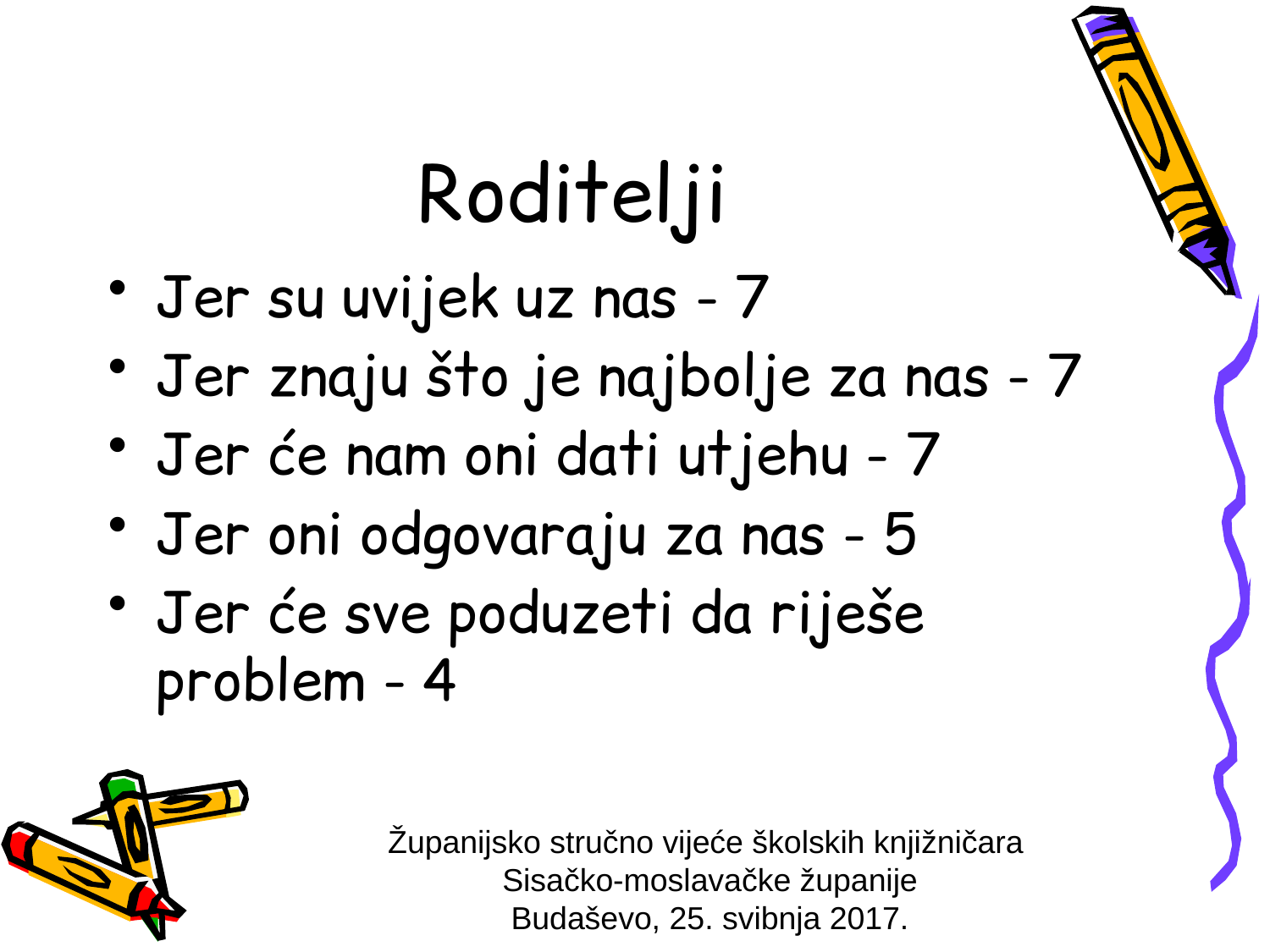

# Roditelji
Jer su uvijek uz nas - 7
Jer znaju što je najbolje za nas - 7
Jer će nam oni dati utjehu - 7
Jer oni odgovaraju za nas - 5
Jer će sve poduzeti da riješe problem - 4
Županijsko stručno vijeće školskih knjižničara
Sisačko-moslavačke županije
Budaševo, 25. svibnja 2017.